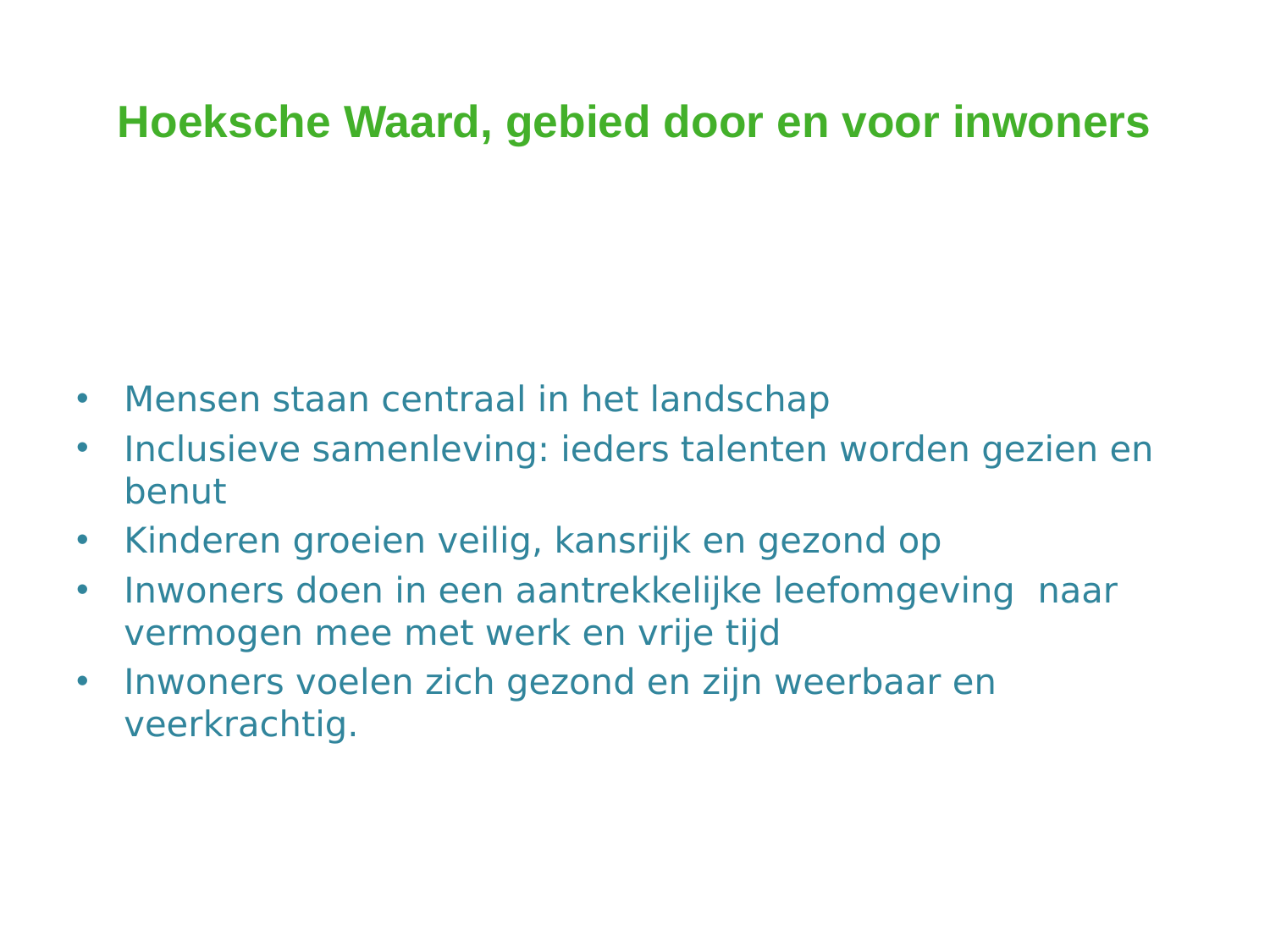

# Hoeksche Waard, gebied door en voor inwoners

Mensen staan centraal in het landschap
Inclusieve samenleving: ieders talenten worden gezien en benut
Kinderen groeien veilig, kansrijk en gezond op
Inwoners doen in een aantrekkelijke leefomgeving  naar vermogen mee met werk en vrije tijd
Inwoners voelen zich gezond en zijn weerbaar en veerkrachtig.